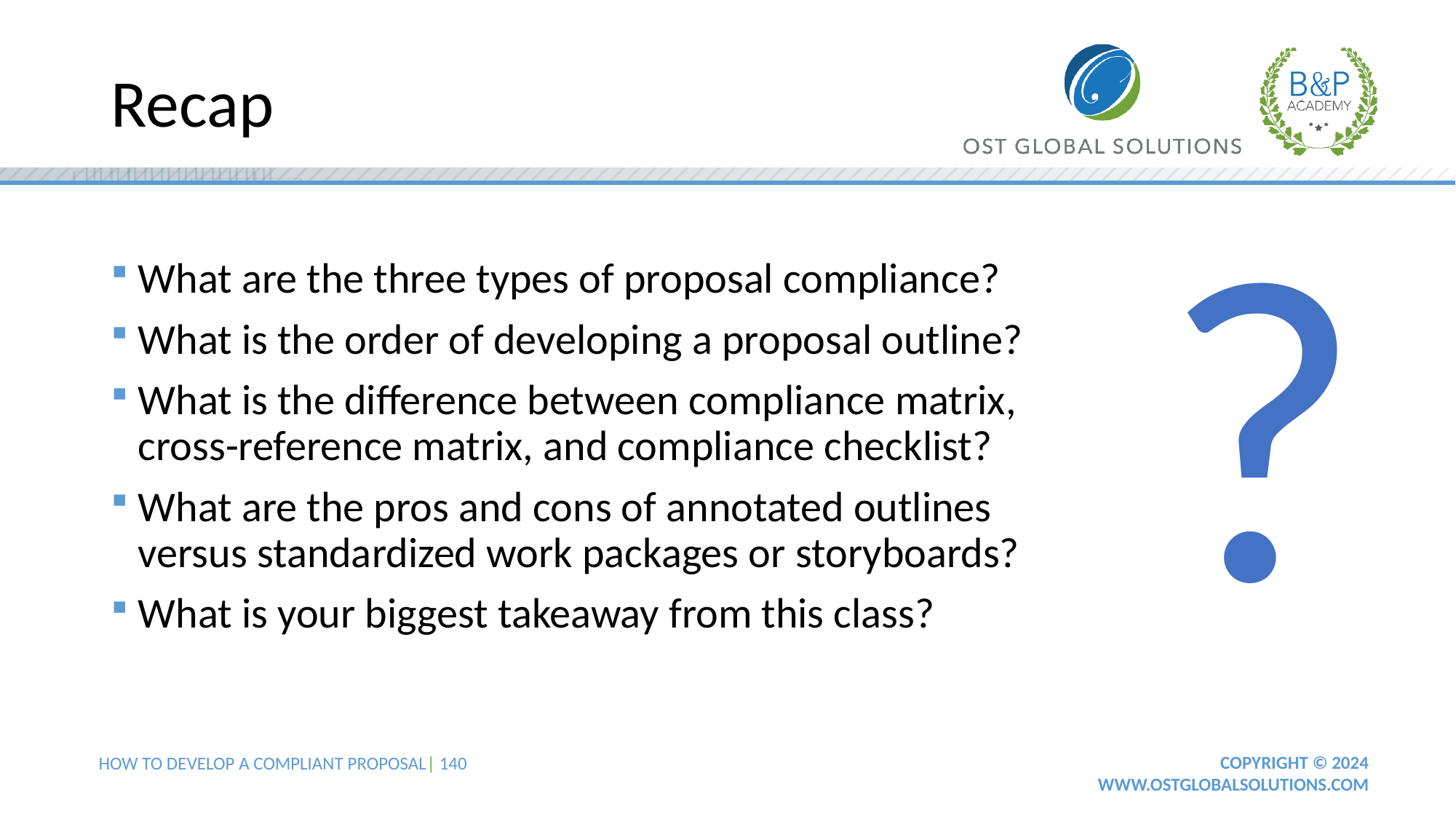

# Recap
?
What are the three types of proposal compliance?
What is the order of developing a proposal outline?
What is the difference between compliance matrix, cross-reference matrix, and compliance checklist?
What are the pros and cons of annotated outlines versus standardized work packages or storyboards?
What is your biggest takeaway from this class?